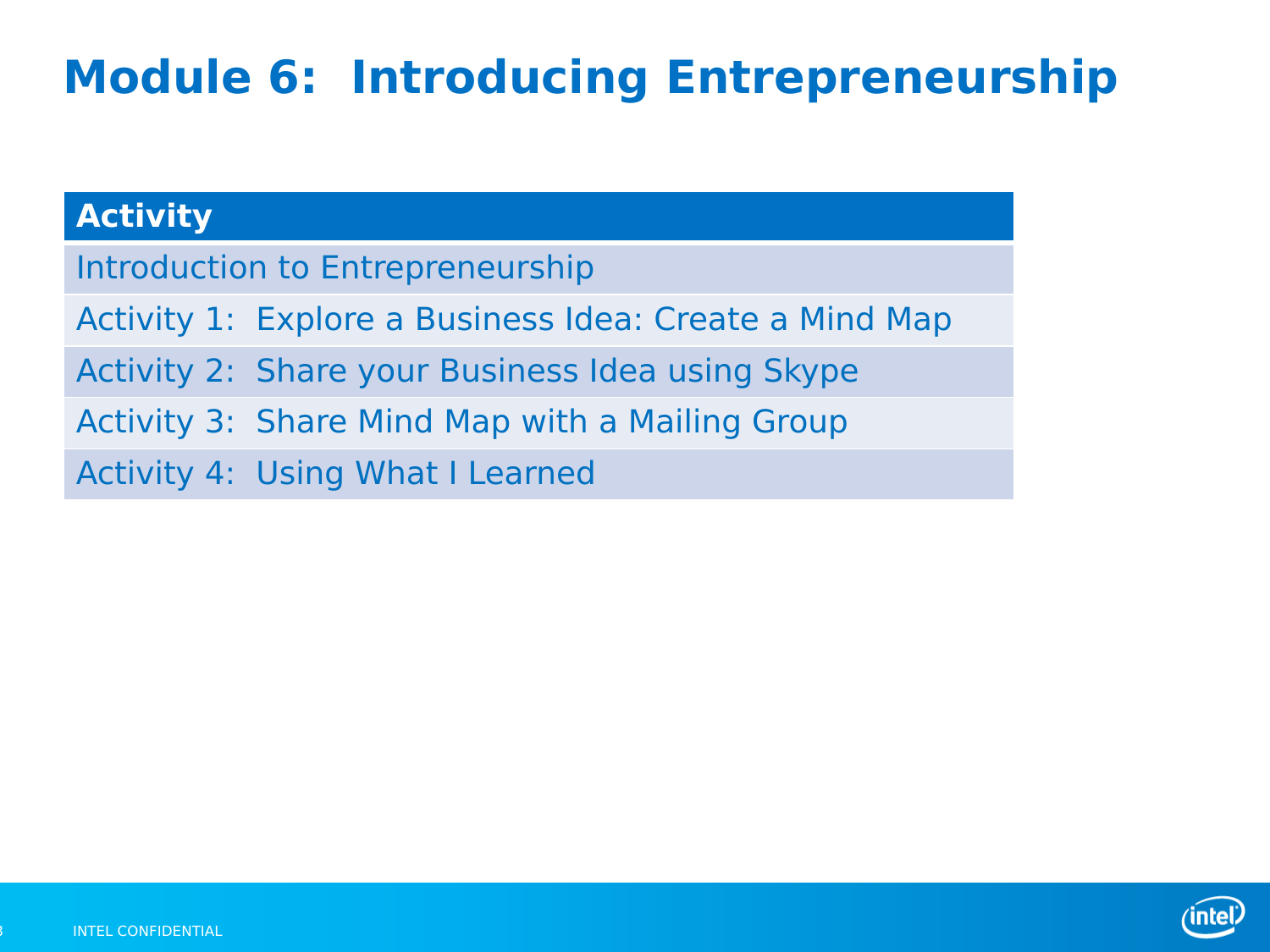

# Module 6:  Introducing Entrepreneurship
| Activity |
| --- |
| Introduction to Entrepreneurship |
| Activity 1: Explore a Business Idea: Create a Mind Map |
| Activity 2: Share your Business Idea using Skype |
| Activity 3: Share Mind Map with a Mailing Group |
| Activity 4: Using What I Learned |